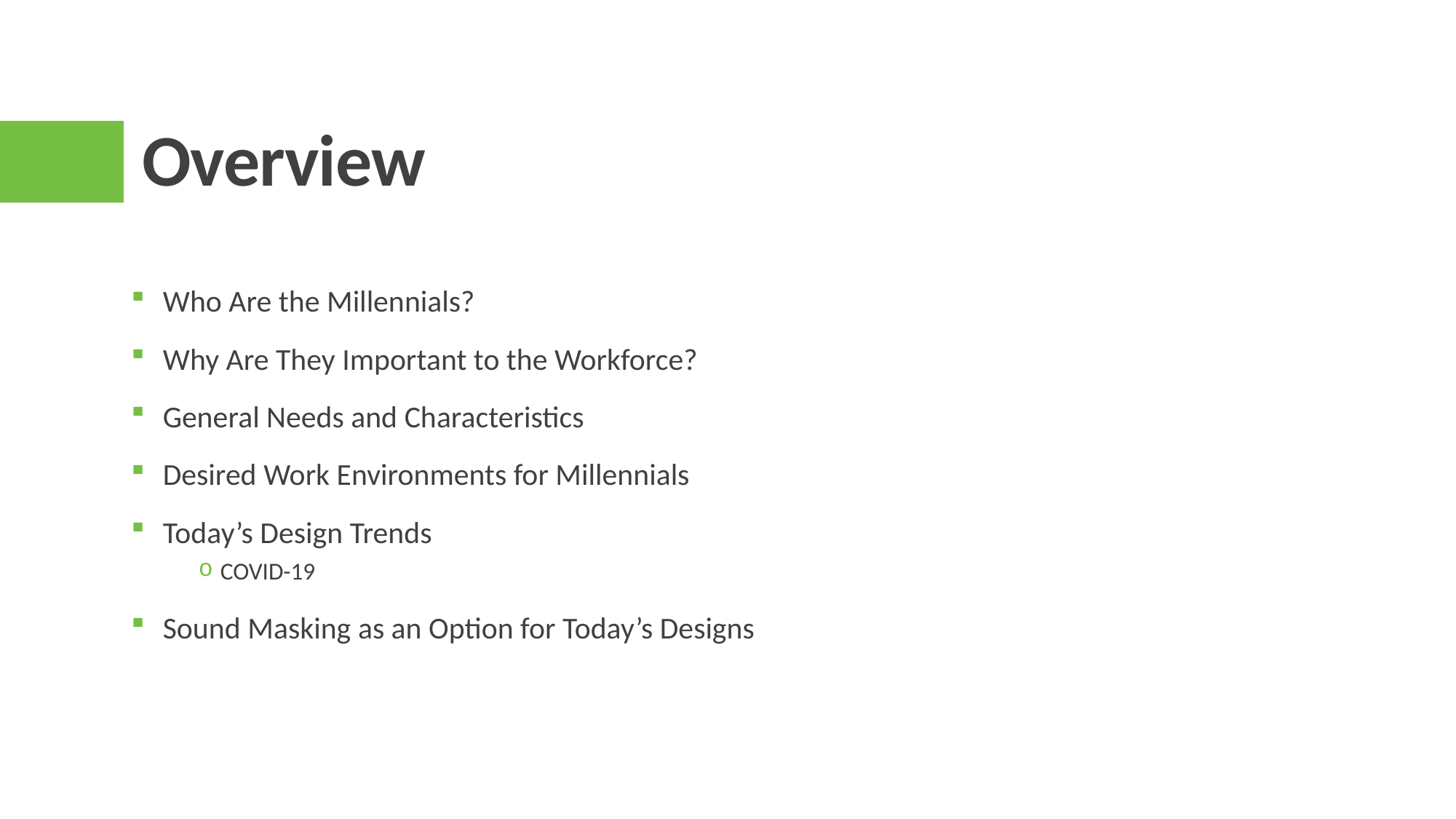

# Overview
Who Are the Millennials?
Why Are They Important to the Workforce?
General Needs and Characteristics
Desired Work Environments for Millennials
Today’s Design Trends
COVID-19
Sound Masking as an Option for Today’s Designs